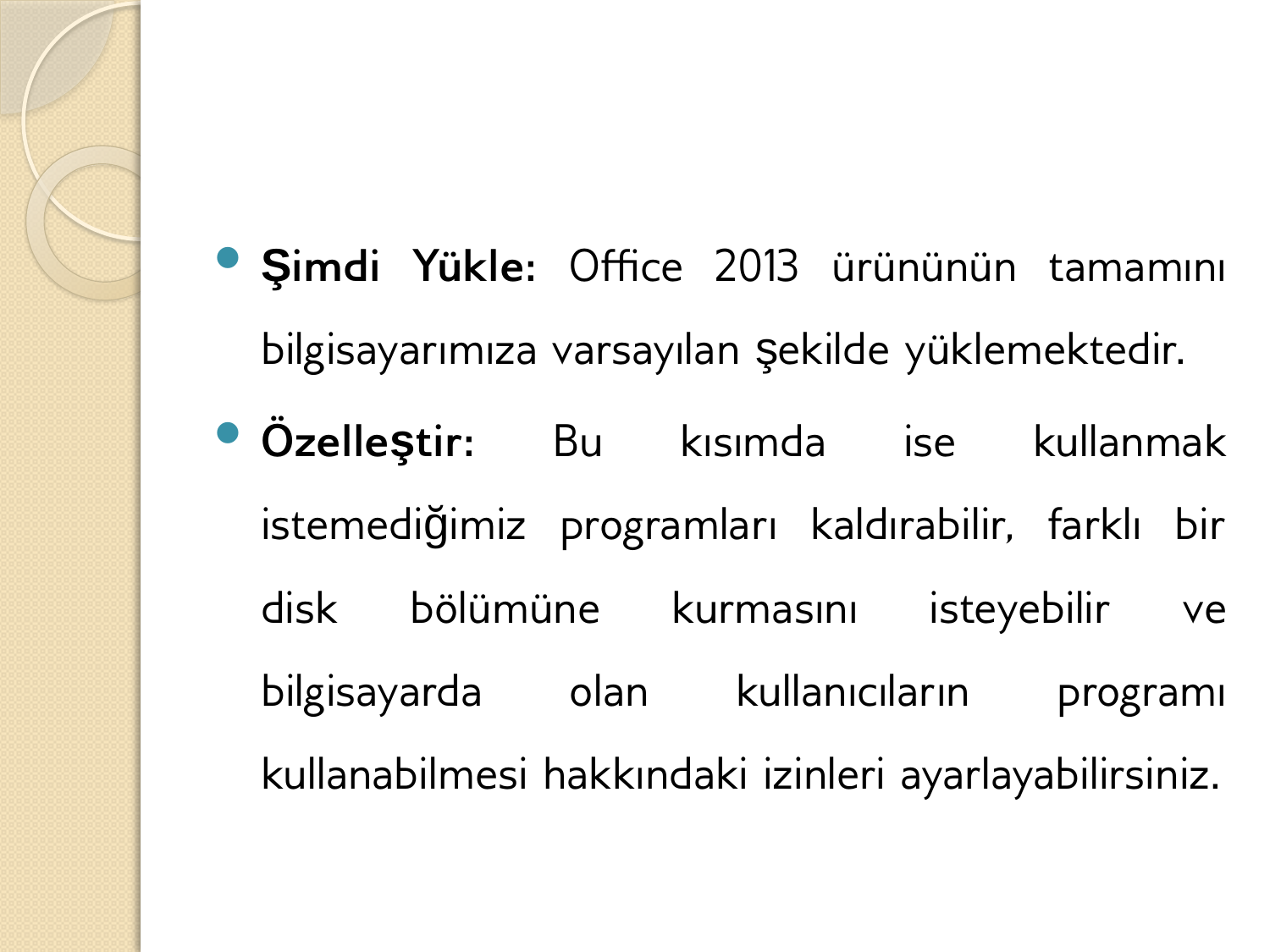

#
Şimdi Yükle: Office 2013 ürününün tamamını bilgisayarımıza varsayılan şekilde yüklemektedir.
Özelleştir: Bu kısımda ise kullanmak istemediğimiz programları kaldırabilir, farklı bir disk bölümüne kurmasını isteyebilir ve bilgisayarda olan kullanıcıların programı kullanabilmesi hakkındaki izinleri ayarlayabilirsiniz.